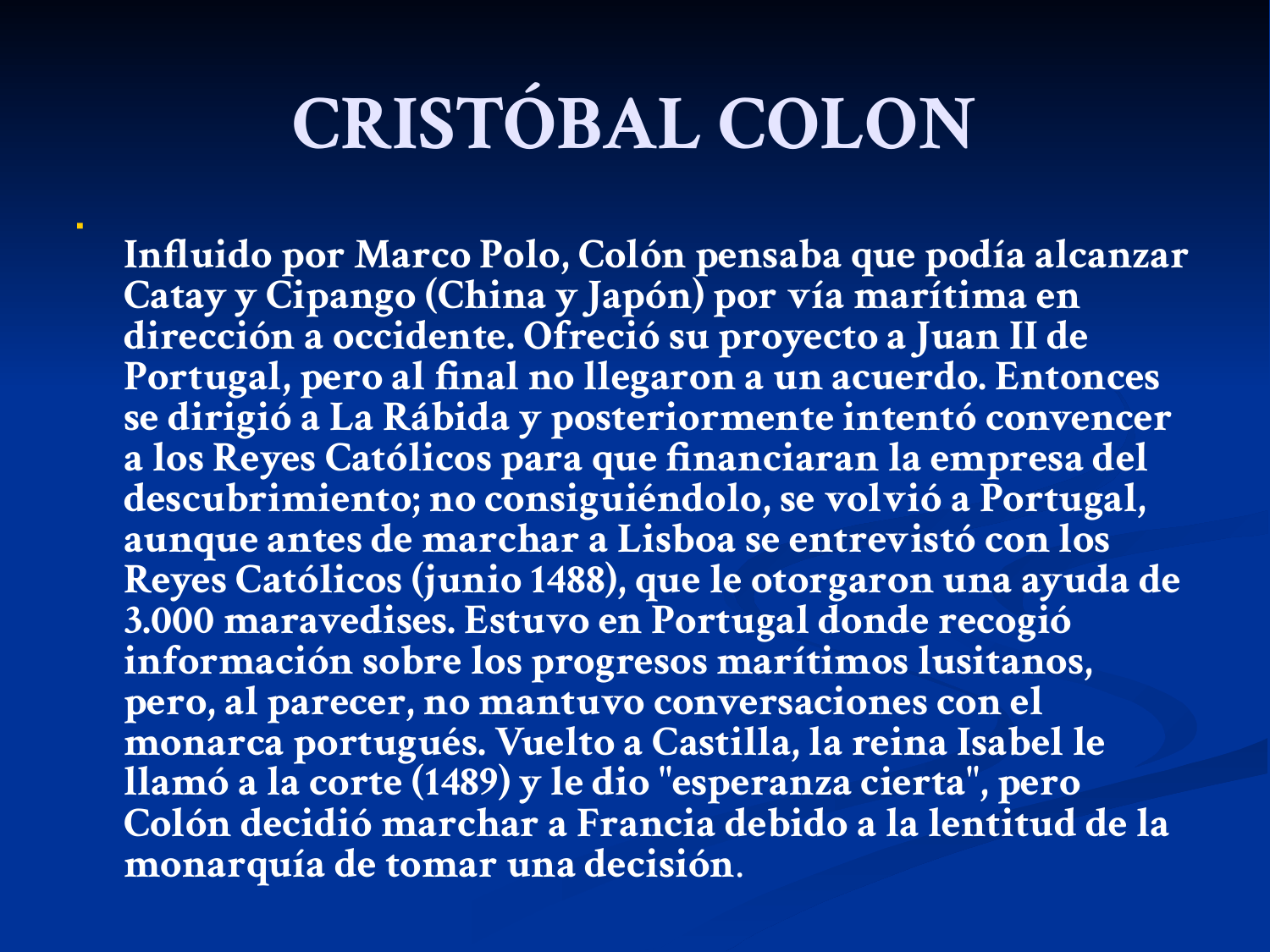

# CRISTÓBAL COLON

Influido por Marco Polo, Colón pensaba que podía alcanzar Catay y Cipango (China y Japón) por vía marítima en dirección a occidente. Ofreció su proyecto a Juan II de Portugal, pero al final no llegaron a un acuerdo. Entonces se dirigió a La Rábida y posteriormente intentó convencer a los Reyes Católicos para que financiaran la empresa del descubrimiento; no consiguiéndolo, se volvió a Portugal, aunque antes de marchar a Lisboa se entrevistó con los Reyes Católicos (junio 1488), que le otorgaron una ayuda de 3.000 maravedises. Estuvo en Portugal donde recogió información sobre los progresos marítimos lusitanos, pero, al parecer, no mantuvo conversaciones con el monarca portugués. Vuelto a Castilla, la reina Isabel le llamó a la corte (1489) y le dio "esperanza cierta", pero Colón decidió marchar a Francia debido a la lentitud de la monarquía de tomar una decisión.